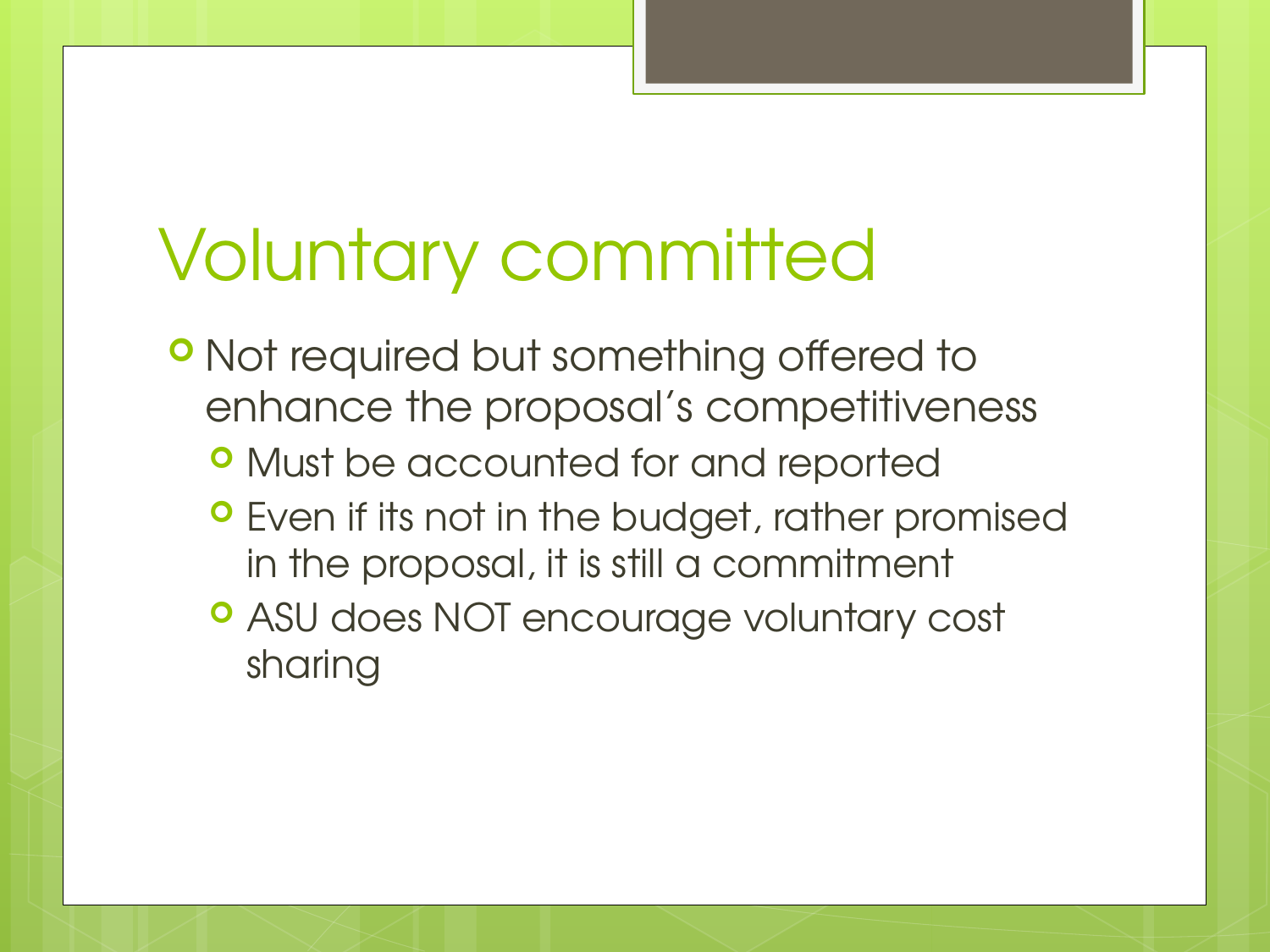

# Voluntary committed
Not required but something offered to enhance the proposal’s competitiveness
Must be accounted for and reported
Even if its not in the budget, rather promised in the proposal, it is still a commitment
ASU does NOT encourage voluntary cost sharing